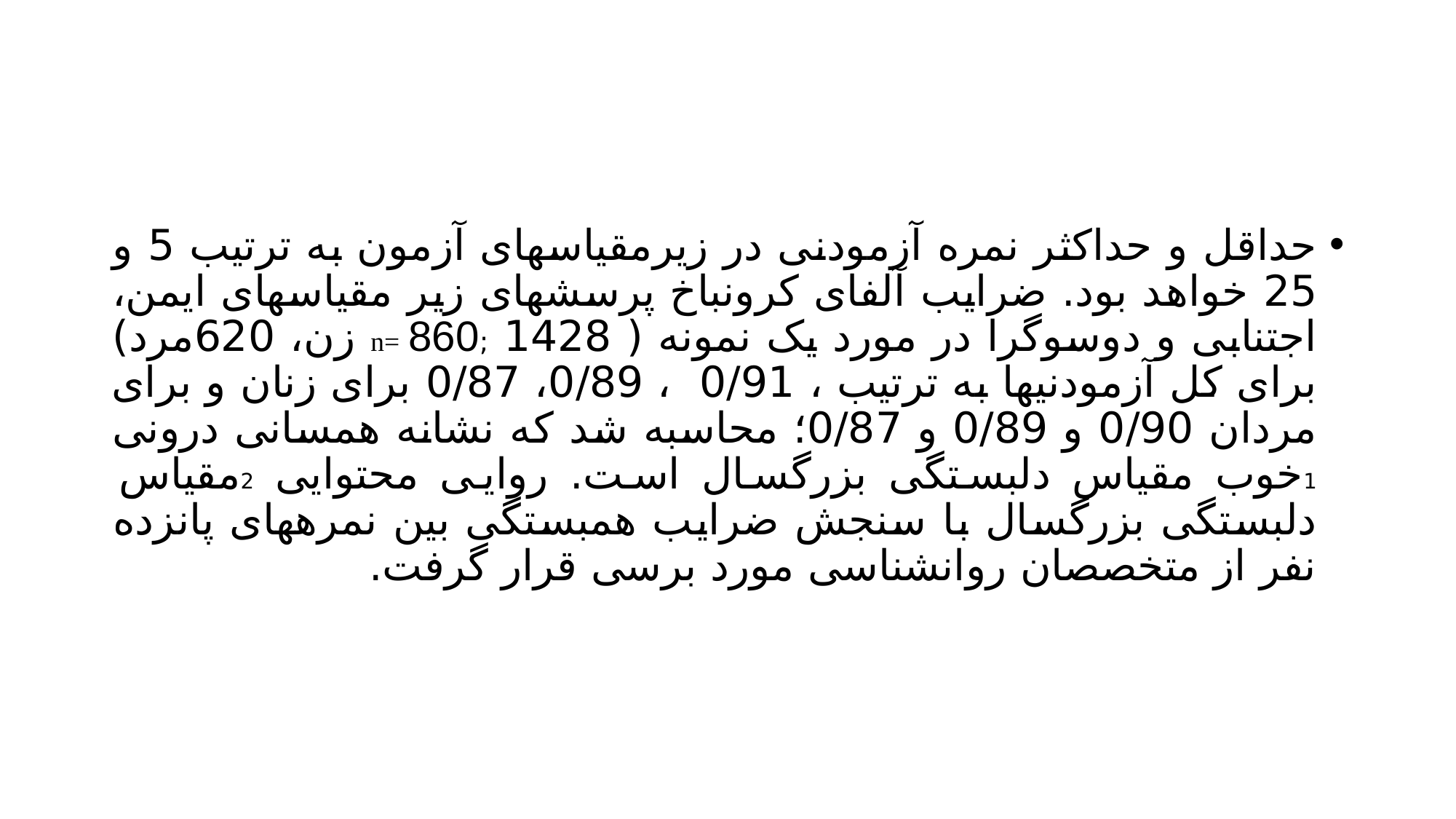

#
حداقل و حداکثر نمره آزمودنی در زیرمقیاسهای آزمون به ترتیب 5 و 25 خواهد بود. ضرایب آلفای کرونباخ پرسشهای زیر مقیاسهای ایمن، اجتنابی و دوسوگرا در مورد یک نمونه ( 1428 ;n= 860 زن، 620مرد) برای کل آزمودنیها به ترتیب ، 0/91  ، 0/89، 0/87 برای زنان و برای مردان 0/90 و 0/89 و 0/87؛ محاسبه شد که نشانه همسانی درونی 1خوب مقیاس دلبستگی بزرگسال است. روایی محتوایی 2مقیاس دلبستگی بزرگسال با سنجش ضرایب همبستگی بین نمرههای پانزده نفر از متخصصان روانشناسی مورد برسی قرار گرفت.